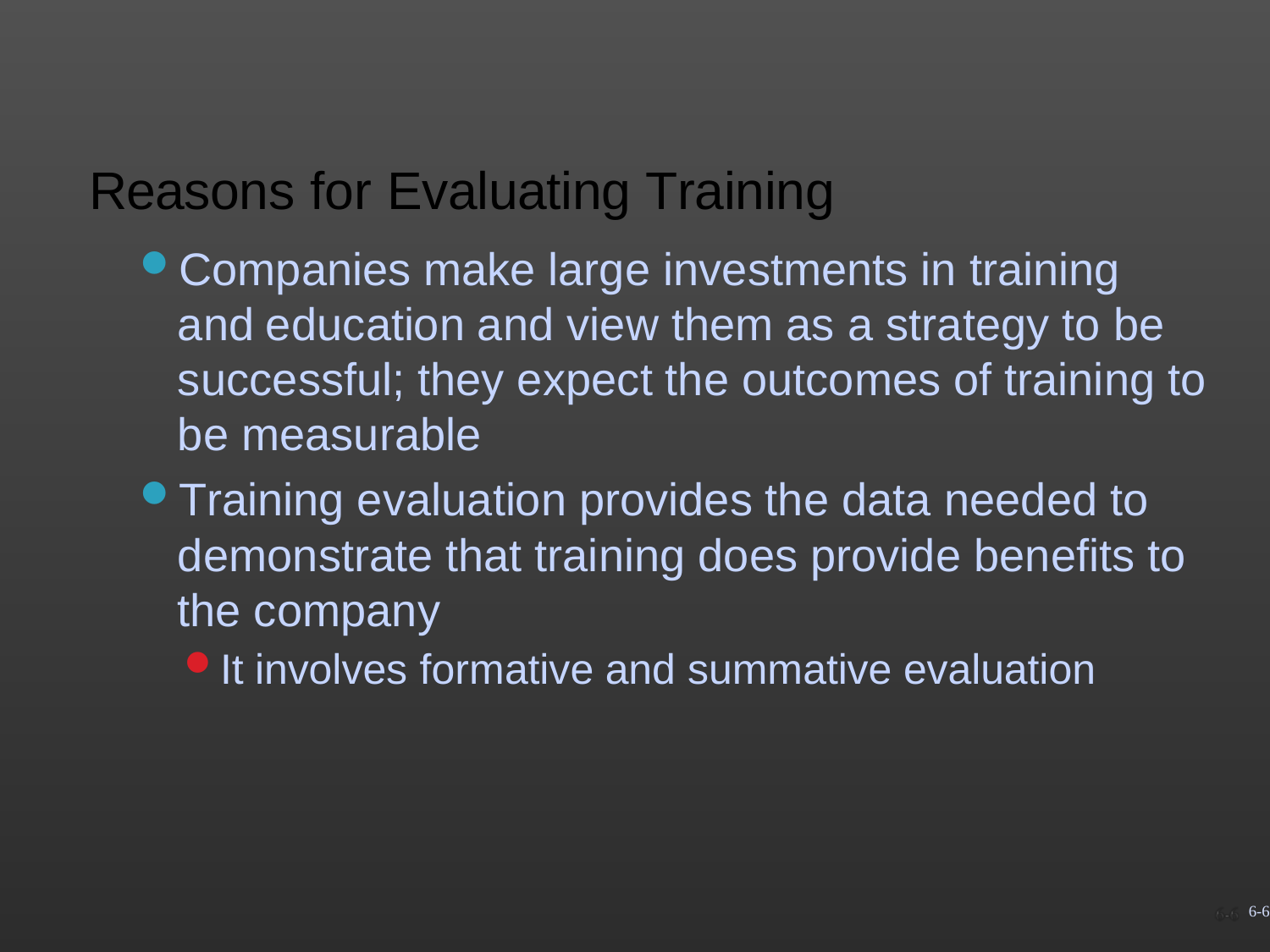

# Reasons for Evaluating Training
Companies make large investments in training and education and view them as a strategy to be successful; they expect the outcomes of training to be measurable
Training evaluation provides the data needed to demonstrate that training does provide benefits to the company
It involves formative and summative evaluation

6-6